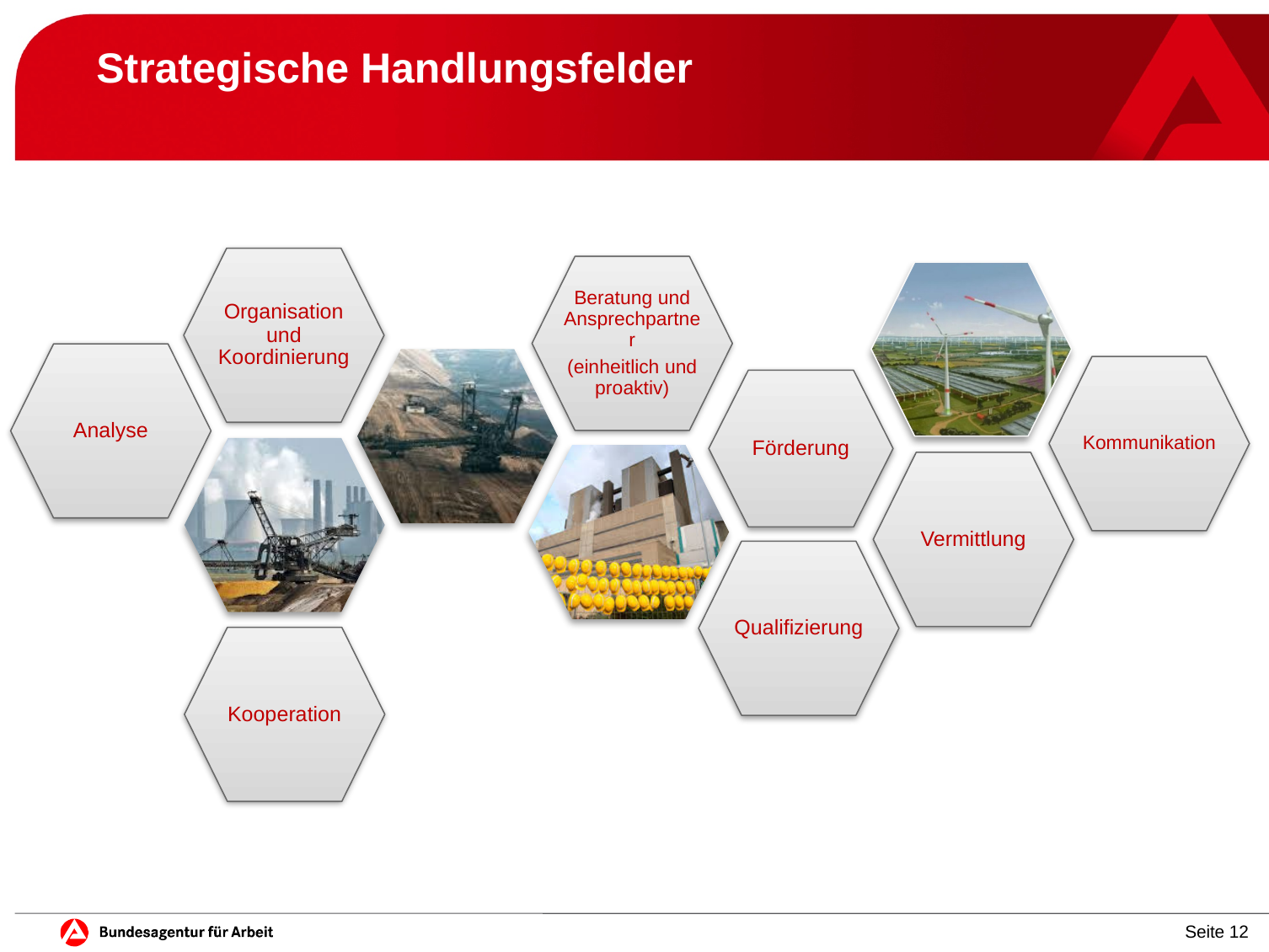

# Strategische Handlungsfelder
Organisation und Koordinierung
Beratung und Ansprechpartner
(einheitlich und proaktiv)

Analyse

Kommunikation

Vermittlung
Qualifizierung
Kooperation
Förderung